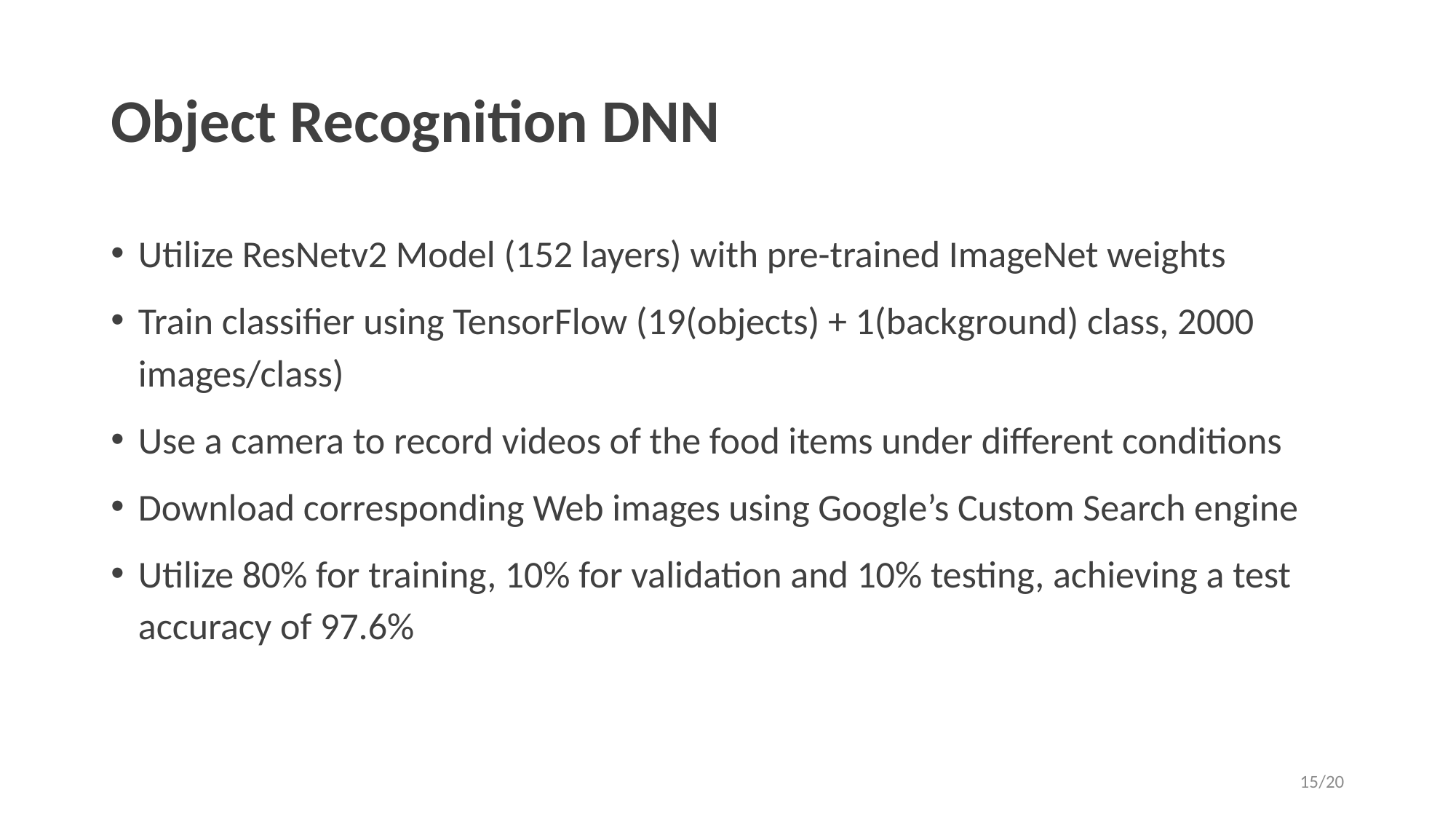

# Object Recognition DNN
Utilize ResNetv2 Model (152 layers) with pre-trained ImageNet weights
Train classifier using TensorFlow (19(objects) + 1(background) class, 2000 images/class)
Use a camera to record videos of the food items under different conditions
Download corresponding Web images using Google’s Custom Search engine
Utilize 80% for training, 10% for validation and 10% testing, achieving a test accuracy of 97.6%
15/20